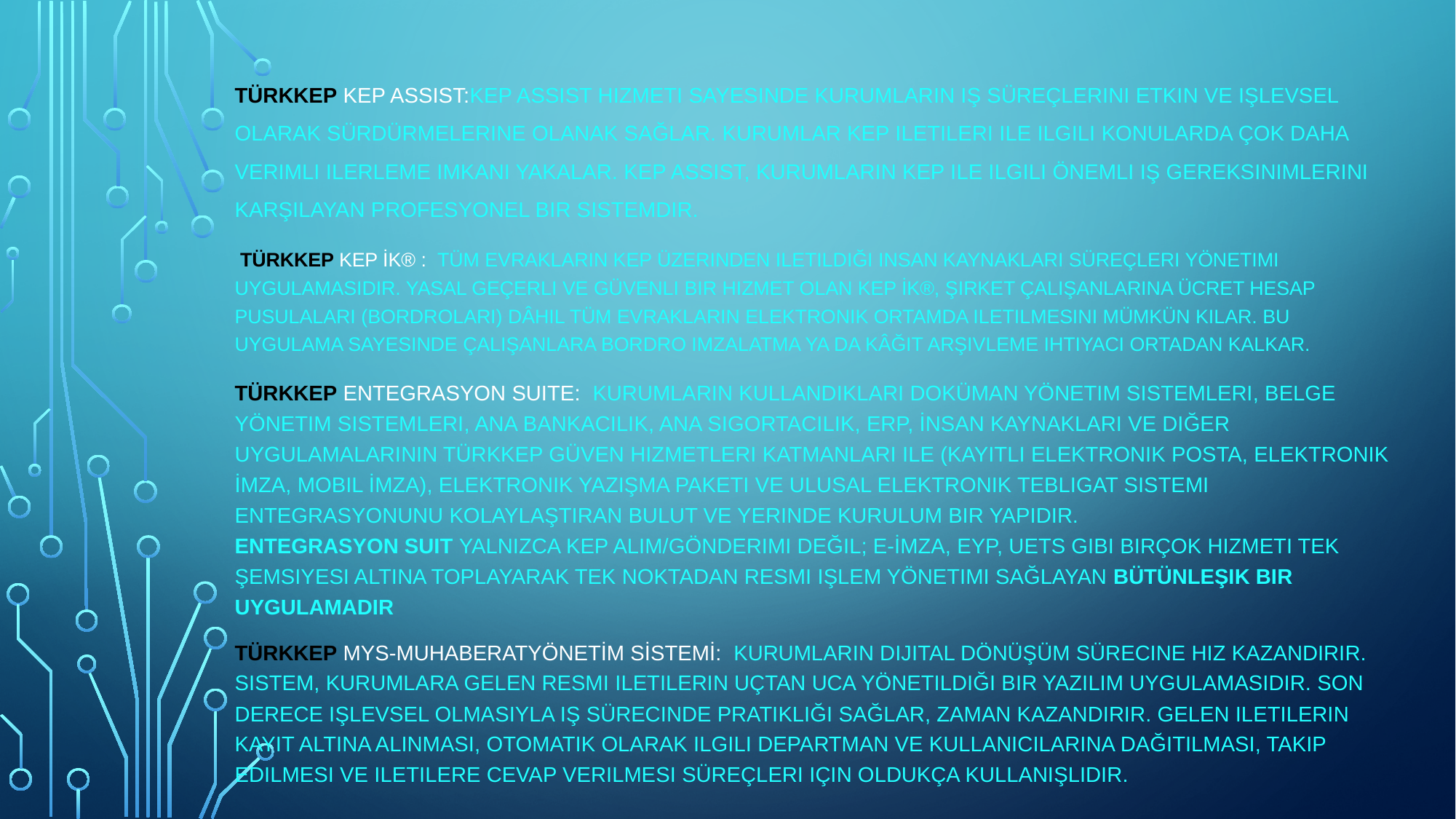

# TÜRKKEP KEP ASSIST:KEP Assist hizmeti sayesinde kurumların iş süreçlerini etkin ve işlevsel olarak sürdürmelerine olanak sağlar. Kurumlar KEP iletileri ile ilgili konularda çok daha verimli ilerleme imkanı yakalar. KEP Assist, kurumların KEP ile ilgili önemli iş gereksinimlerini karşılayan profesyonel bir sistemdir.
 TÜRKKEP KEP İK® :  tüm evrakların KEP üzerinden iletildiği insan kaynakları süreçleri yönetimi uygulamasıdır. Yasal geçerli ve güvenli bir hizmet olan KEP İK®, şirket çalışanlarına ücret hesap pusulaları (bordroları) dâhil tüm evrakların elektronik ortamda iletilmesini mümkün kılar. Bu uygulama sayesinde çalışanlara bordro imzalatma ya da kâğıt arşivleme ihtiyacı ortadan kalkar.
TÜRKKEP ENTEGRASYON SUITE:  kurumların kullandıkları Doküman Yönetim Sistemleri, Belge Yönetim Sistemleri, Ana Bankacılık, Ana Sigortacılık, ERP, İnsan Kaynakları ve diğer uygulamalarının TÜRKKEP güven hizmetleri katmanları ile (Kayıtlı Elektronik Posta, Elektronik İmza, Mobil İmza), Elektronik Yazışma Paketi ve Ulusal Elektronik Tebligat Sistemi entegrasyonunu kolaylaştıran bulut ve yerinde kurulum bir yapıdır.
Entegrasyon Suit yalnızca KEP alım/gönderimi değil; e-İmza, EYP, UETS gibi birçok hizmeti tek şemsiyesi altına toplayarak tek noktadan resmi işlem yönetimi sağlayan bütünleşik bir uygulamadır
TÜRKKEP MYS-MUHABERATYÖNETİM SİSTEMİ:  kurumların dijital dönüşüm sürecine hız kazandırır. Sistem, kurumlara gelen resmi iletilerin uçtan uca yönetildiği bir yazılım uygulamasıdır. Son derece işlevsel olmasıYLA iş sürecinde pratikliği SAĞLAR, ZAMAN KAZANDIRIR. Gelen iletilerin kayıt altına alınması, otomatik olarak ilgili departman ve kullanıcılarına dağıtılması, takip edilmesi ve iletilere cevap verilmesi süreçleri için oldukça kullanışlıdır.